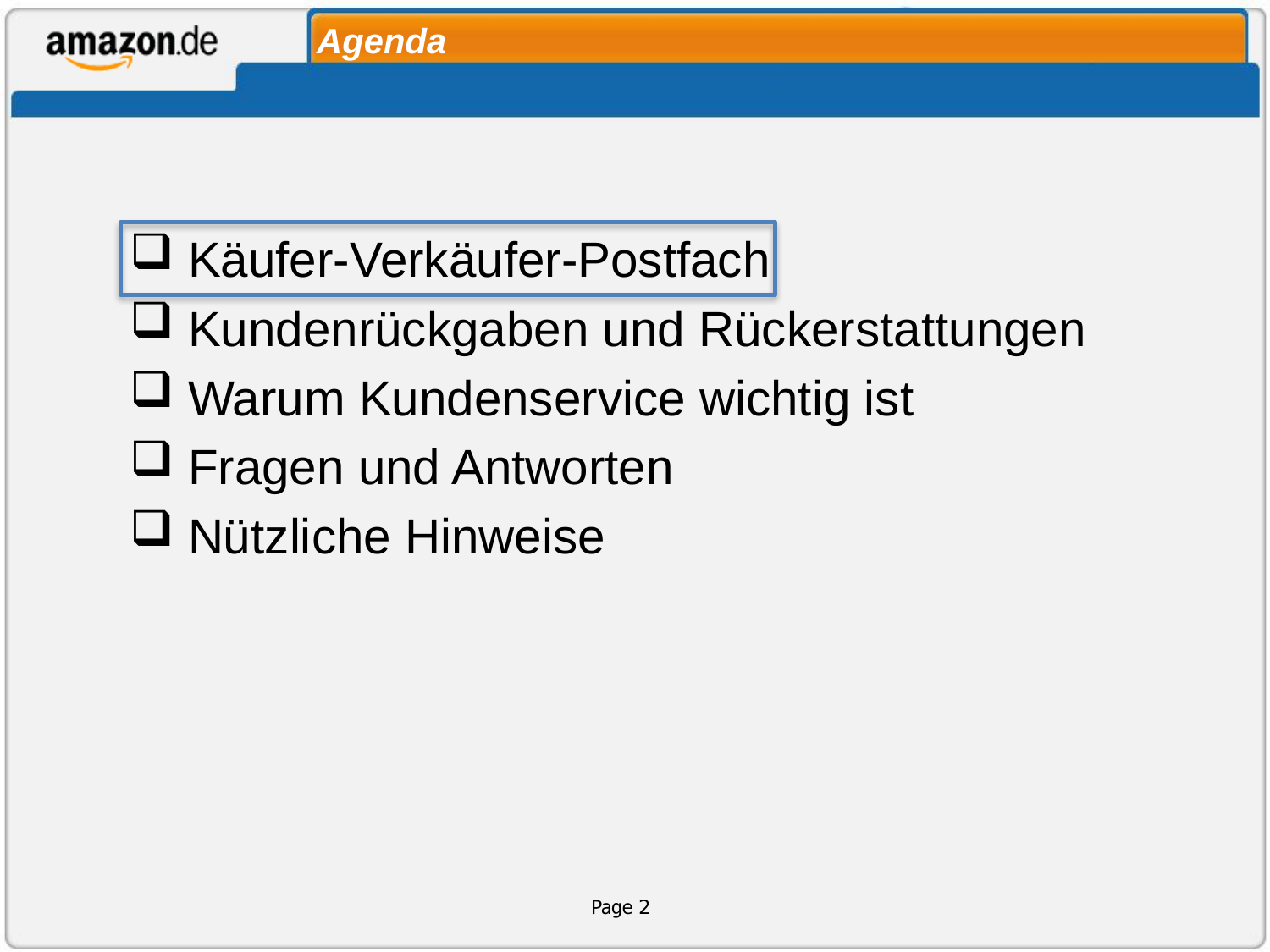

# Agenda
 Käufer-Verkäufer-Postfach
 Kundenrückgaben und Rückerstattungen
 Warum Kundenservice wichtig ist
 Fragen und Antworten
 Nützliche Hinweise

Page 2